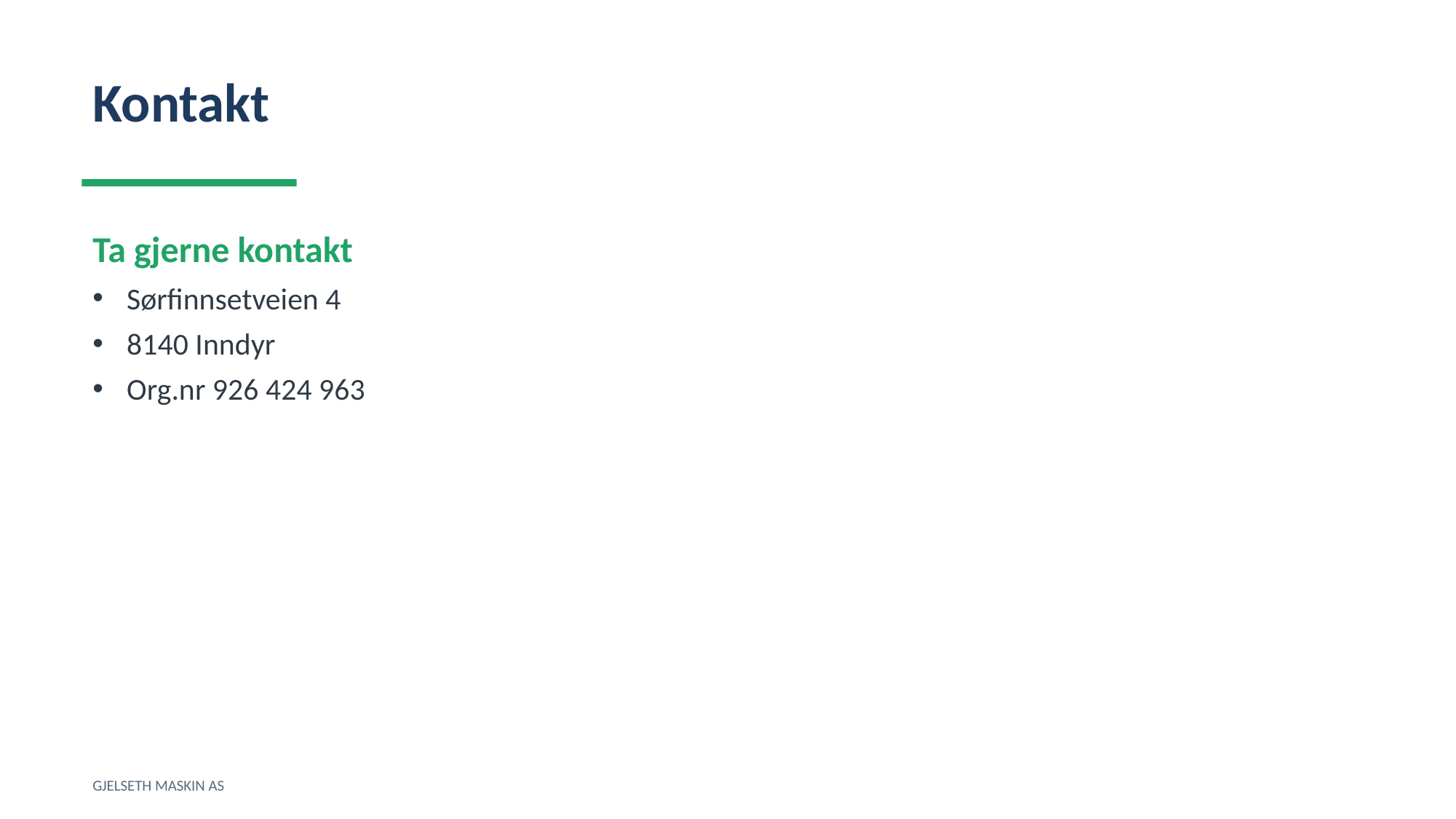

Kontakt

Ta gjerne kontakt
Sørfinnsetveien 4
8140 Inndyr
Org.nr 926 424 963
GJELSETH MASKIN AS